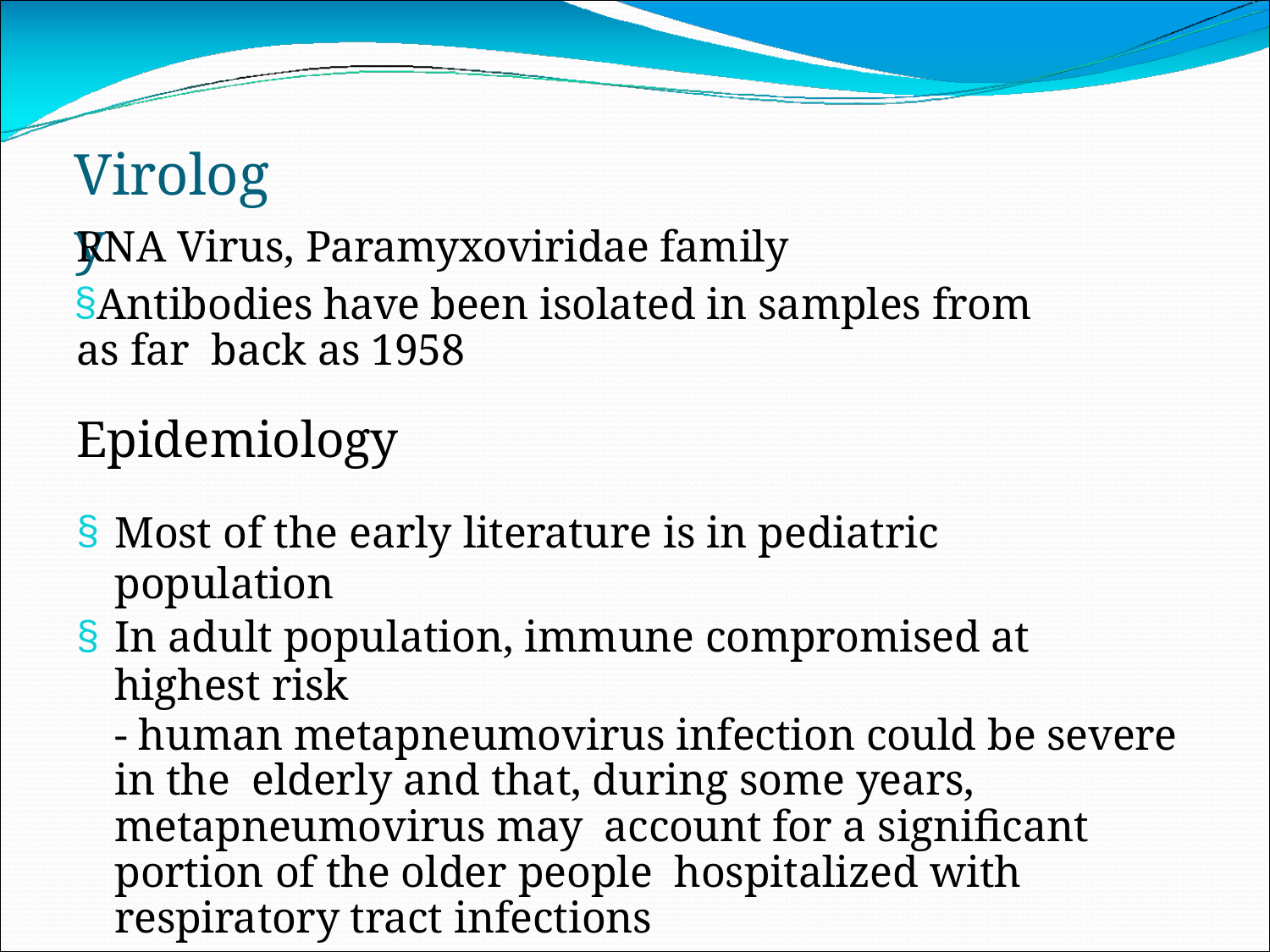

# Virology
RNA Virus, Paramyxoviridae family
Antibodies have been isolated in samples from as far  back as 1958
Epidemiology
Most of the early literature is in pediatric population
In adult population, immune compromised at highest risk
- human metapneumovirus infection could be severe in the  elderly and that, during some years, metapneumovirus may  account for a significant portion of the older people  hospitalized with respiratory tract infections